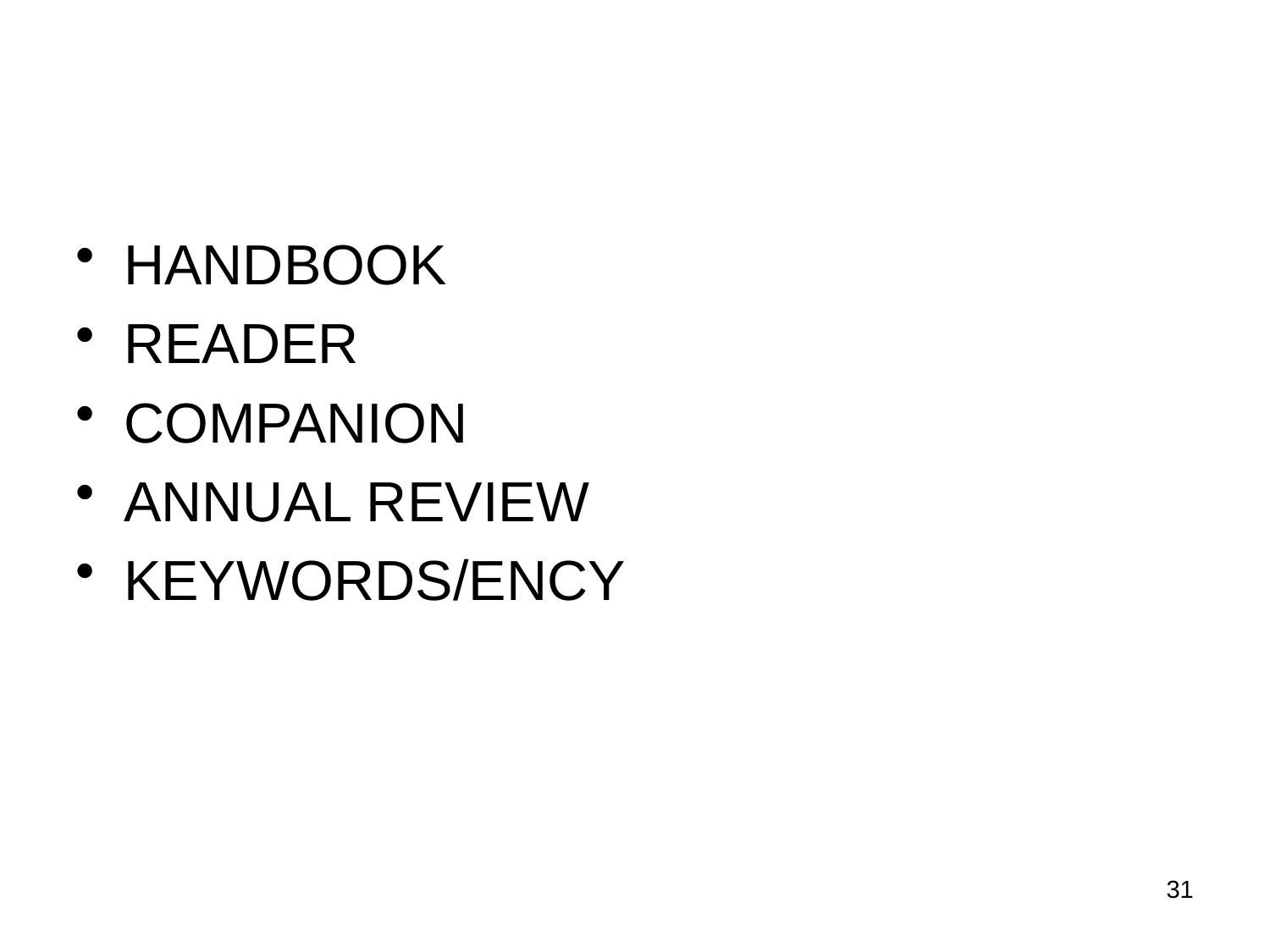

#
HANDBOOK
READER
COMPANION
ANNUAL REVIEW
KEYWORDS/ENCY
31